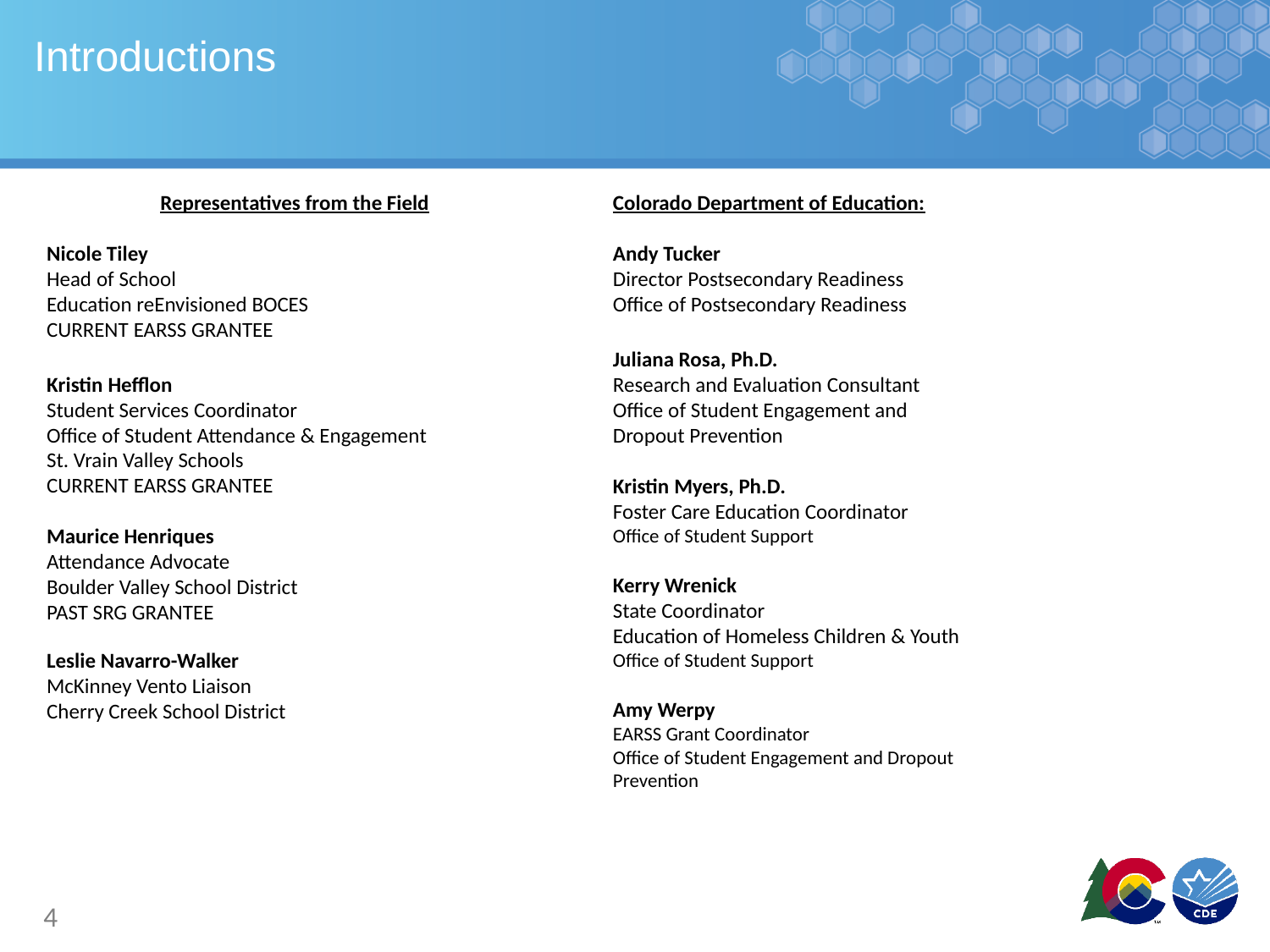

# Introductions
Representatives from the Field

Nicole Tiley
Head of School
Education reEnvisioned BOCES
CURRENT EARSS GRANTEE

Kristin Hefflon
Student Services Coordinator
Office of Student Attendance & Engagement
St. Vrain Valley Schools
CURRENT EARSS GRANTEE

Maurice Henriques
Attendance Advocate
Boulder Valley School District
PAST SRG GRANTEE

Leslie Navarro-Walker
McKinney Vento Liaison
Cherry Creek School District

Colorado Department of Education:

Andy Tucker
Director Postsecondary Readiness
Office of Postsecondary Readiness

Juliana Rosa, Ph.D.
Research and Evaluation Consultant
Office of Student Engagement and Dropout Prevention

Kristin Myers, Ph.D.
Foster Care Education Coordinator
Office of Student Support

Kerry Wrenick
State Coordinator
Education of Homeless Children & Youth
Office of Student Support

Amy Werpy
EARSS Grant Coordinator
Office of Student Engagement and Dropout Prevention

4